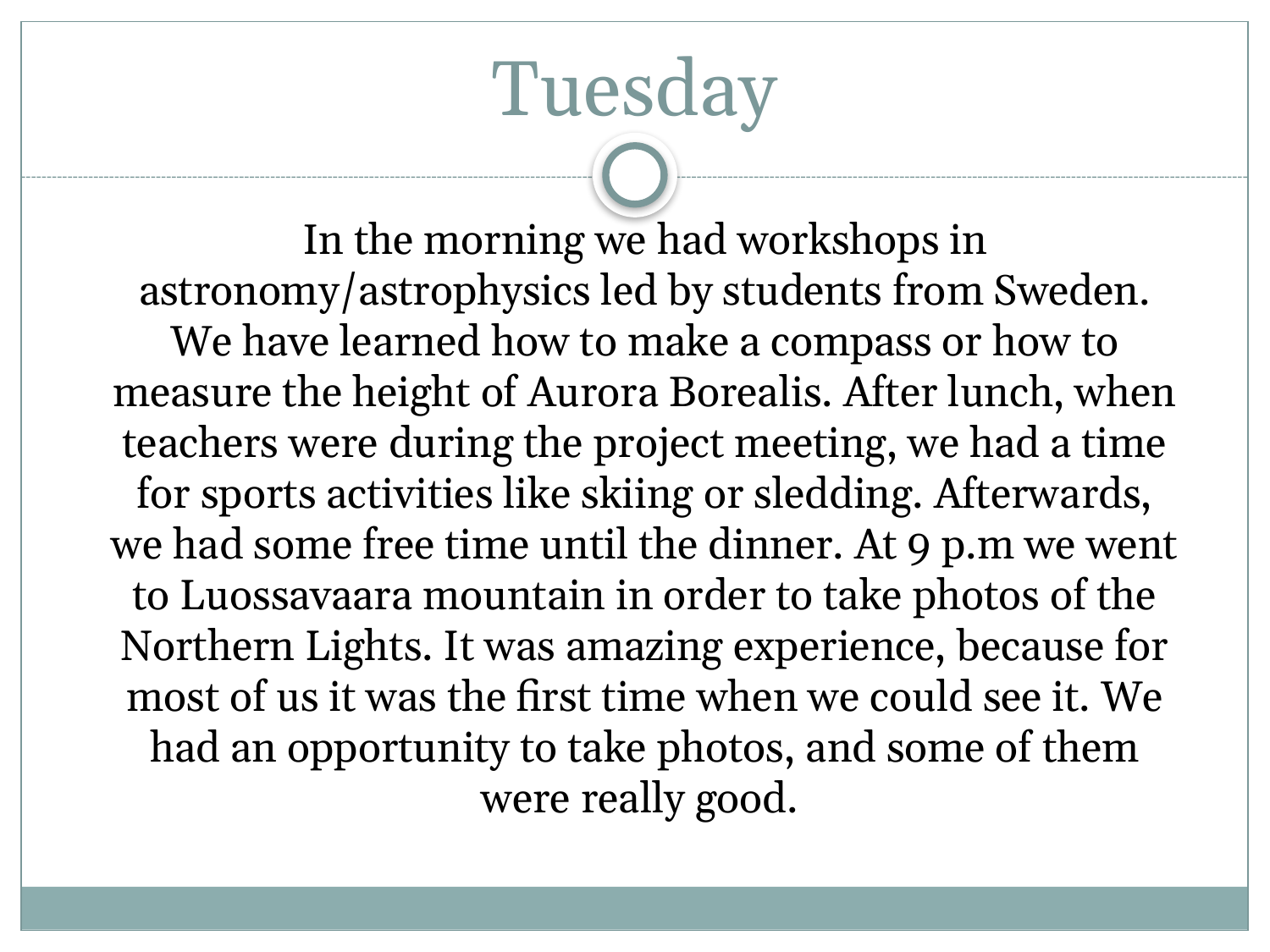

# Tuesday
In the morning we had workshops in astronomy/astrophysics led by students from Sweden. We have learned how to make a compass or how to measure the height of Aurora Borealis. After lunch, when teachers were during the project meeting, we had a time for sports activities like skiing or sledding. Afterwards, we had some free time until the dinner. At 9 p.m we went to Luossavaara mountain in order to take photos of the Northern Lights. It was amazing experience, because for most of us it was the first time when we could see it. We had an opportunity to take photos, and some of them were really good.